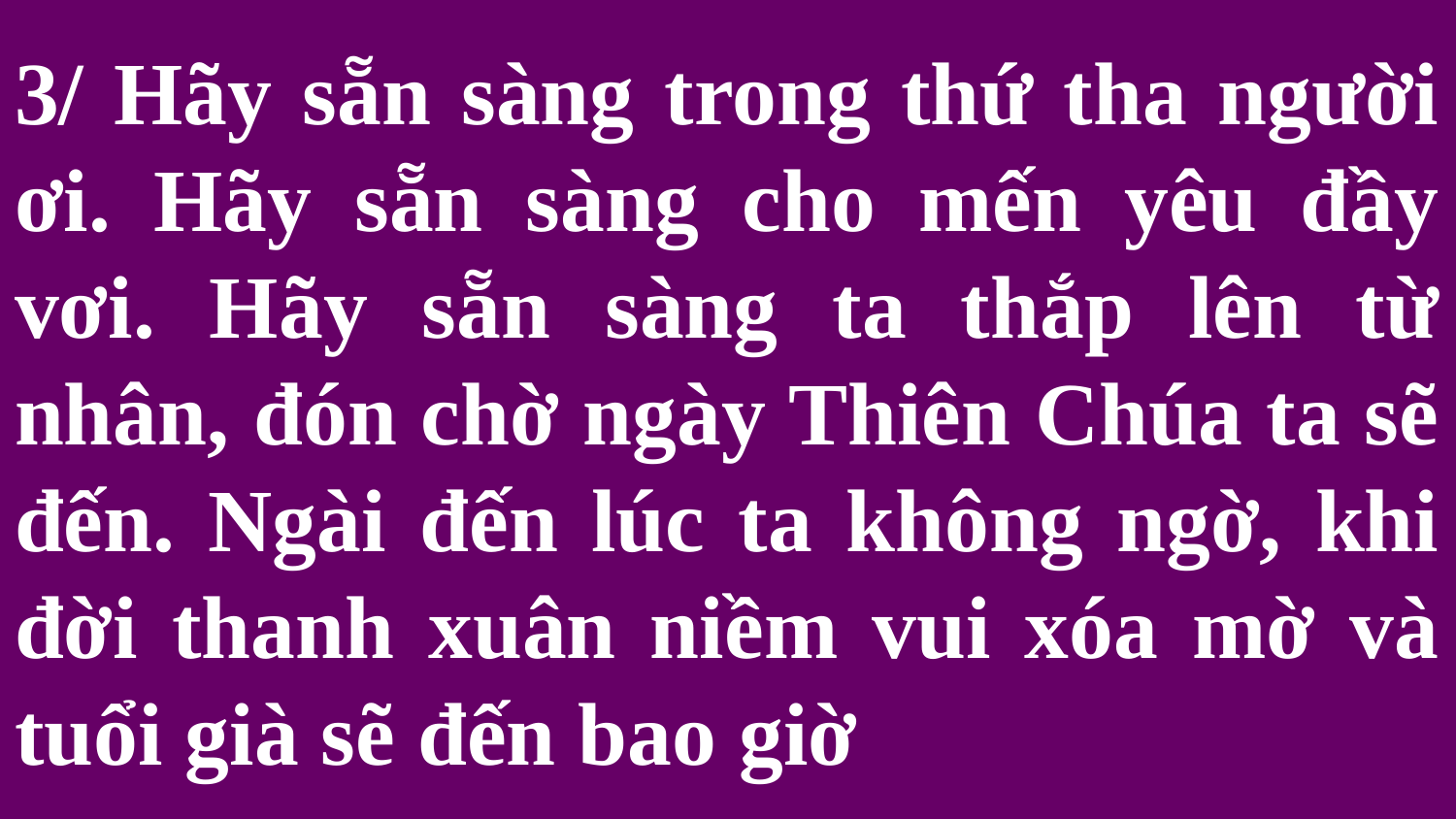

# 3/ Hãy sẵn sàng trong thứ tha người ơi. Hãy sẵn sàng cho mến yêu đầy vơi. Hãy sẵn sàng ta thắp lên từ nhân, đón chờ ngày Thiên Chúa ta sẽ đến. Ngài đến lúc ta không ngờ, khi đời thanh xuân niềm vui xóa mờ và tuổi già sẽ đến bao giờ